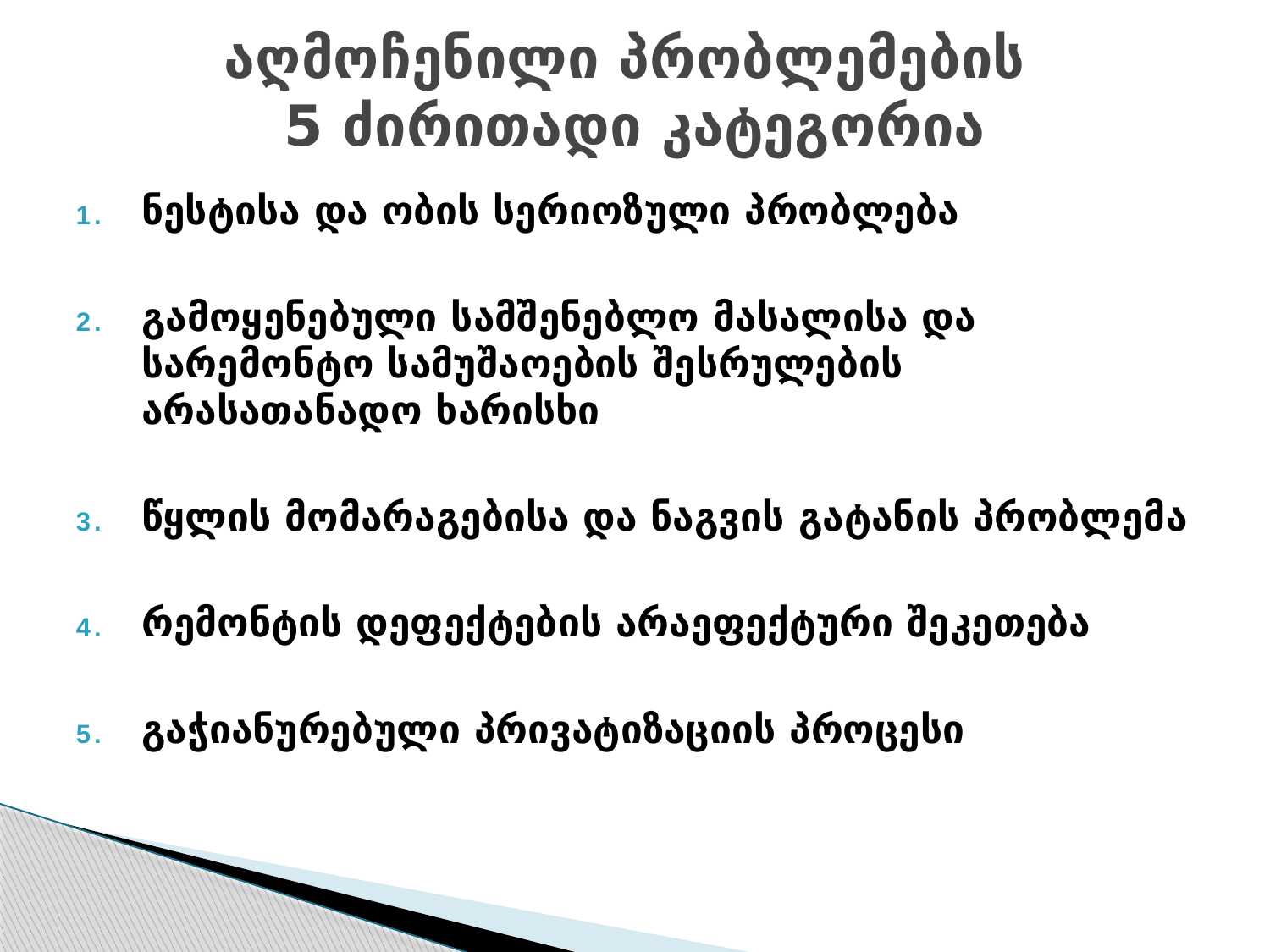

# აღმოჩენილი პრობლემების 5 ძირითადი კატეგორია
ნესტისა და ობის სერიოზული პრობლება

გამოყენებული სამშენებლო მასალისა და სარემონტო სამუშაოების შესრულების არასათანადო ხარისხი

წყლის მომარაგებისა და ნაგვის გატანის პრობლემა

რემონტის დეფექტების არაეფექტური შეკეთება

გაჭიანურებული პრივატიზაციის პროცესი